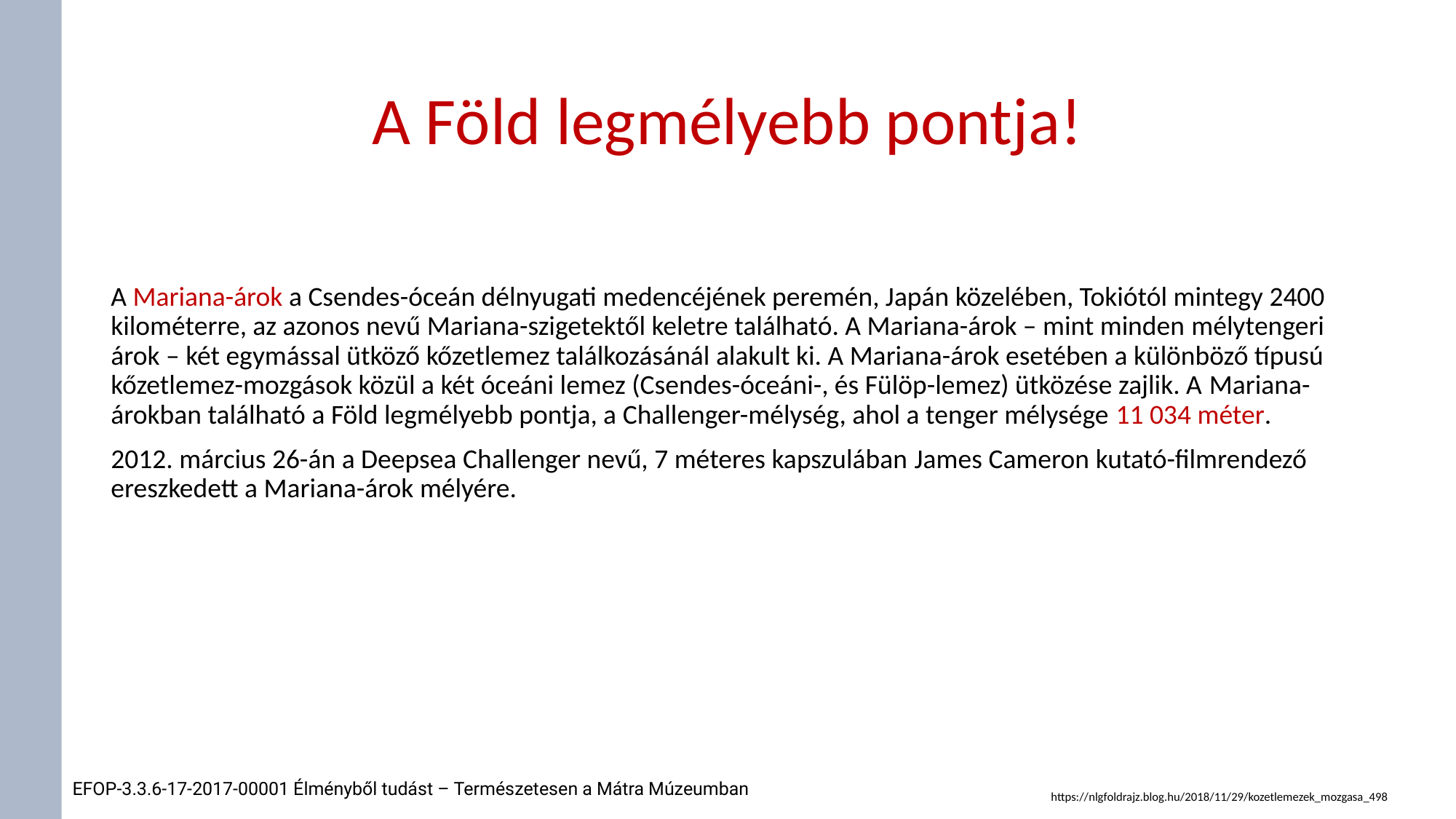

A Föld legmélyebb pontja!

A Mariana-árok a Csendes-óceán délnyugati medencéjének peremén, Japán közelében, Tokiótól mintegy 2400 kilométerre, az azonos nevű Mariana-szigetektől keletre található. A Mariana-árok – mint minden mélytengeri árok – két egymással ütköző kőzetlemez találkozásánál alakult ki. A Mariana-árok esetében a különböző típusú kőzetlemez-mozgások közül a két óceáni lemez (Csendes-óceáni-, és Fülöp-lemez) ütközése zajlik. A Mariana-árokban található a Föld legmélyebb pontja, a Challenger-mélység, ahol a tenger mélysége 11 034 méter.
2012. március 26-án a Deepsea Challenger nevű, 7 méteres kapszulában James Cameron kutató-filmrendező ereszkedett a Mariana-árok mélyére.

EFOP-3.3.6-17-2017-00001 Élményből tudást – Természetesen a Mátra Múzeumban

https://nlgfoldrajz.blog.hu/2018/11/29/kozetlemezek_mozgasa_498